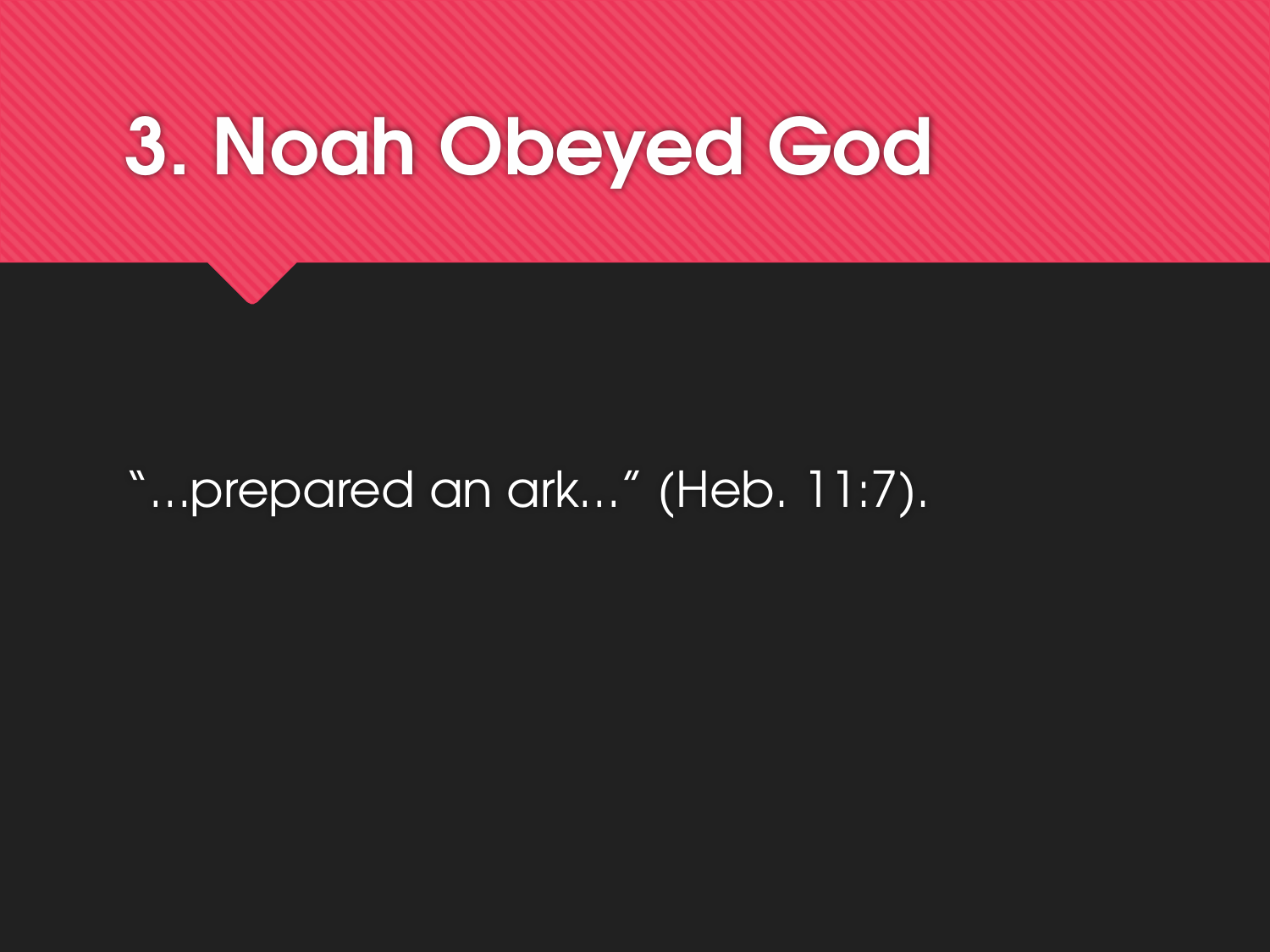

# 3. Noah Obeyed God
“…prepared an ark…” (Heb. 11:7).